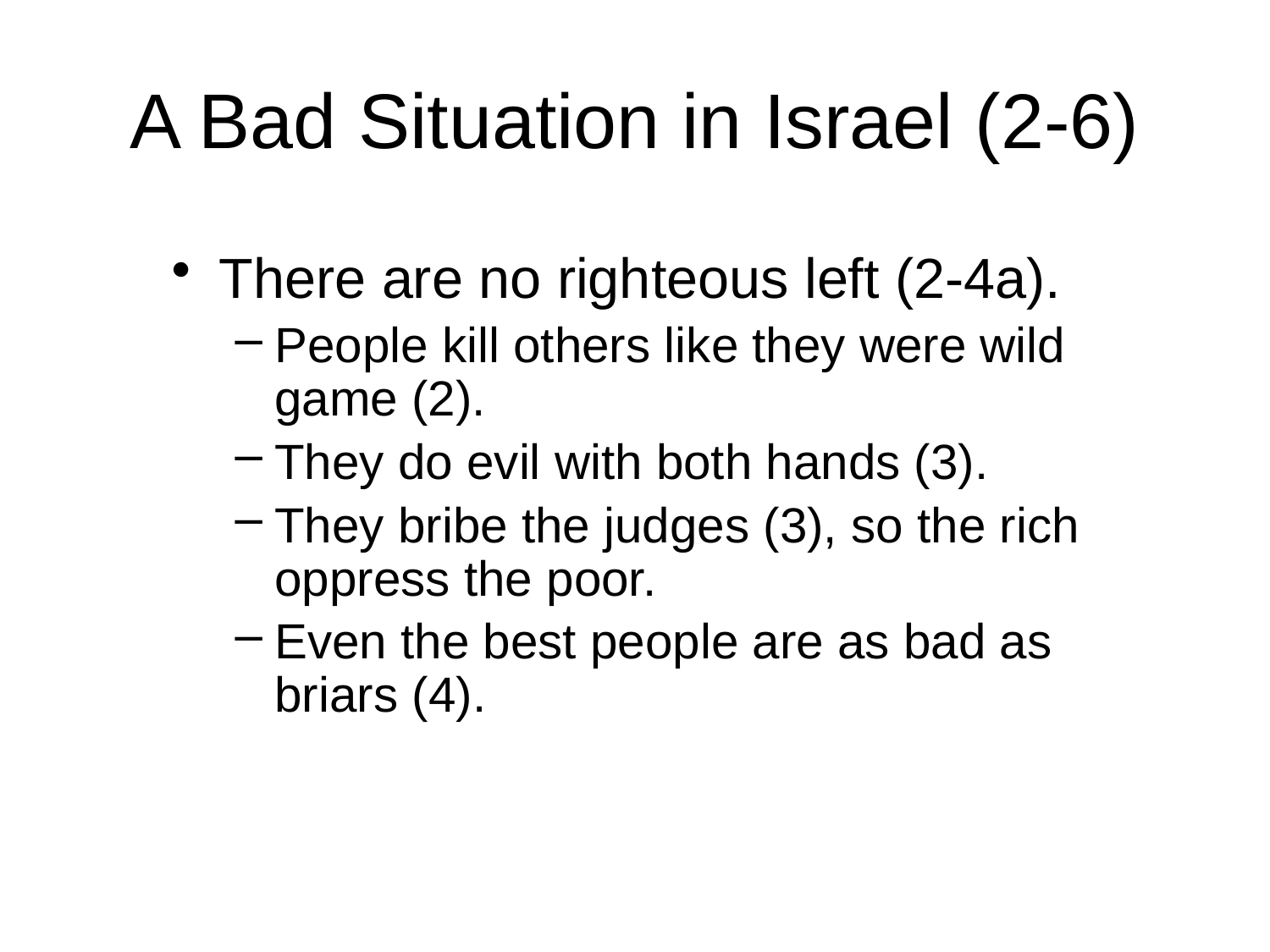

# A Bad Situation in Israel (2-6)
There are no righteous left (2-4a).
People kill others like they were wild game (2).
They do evil with both hands (3).
They bribe the judges (3), so the rich oppress the poor.
Even the best people are as bad as briars (4).